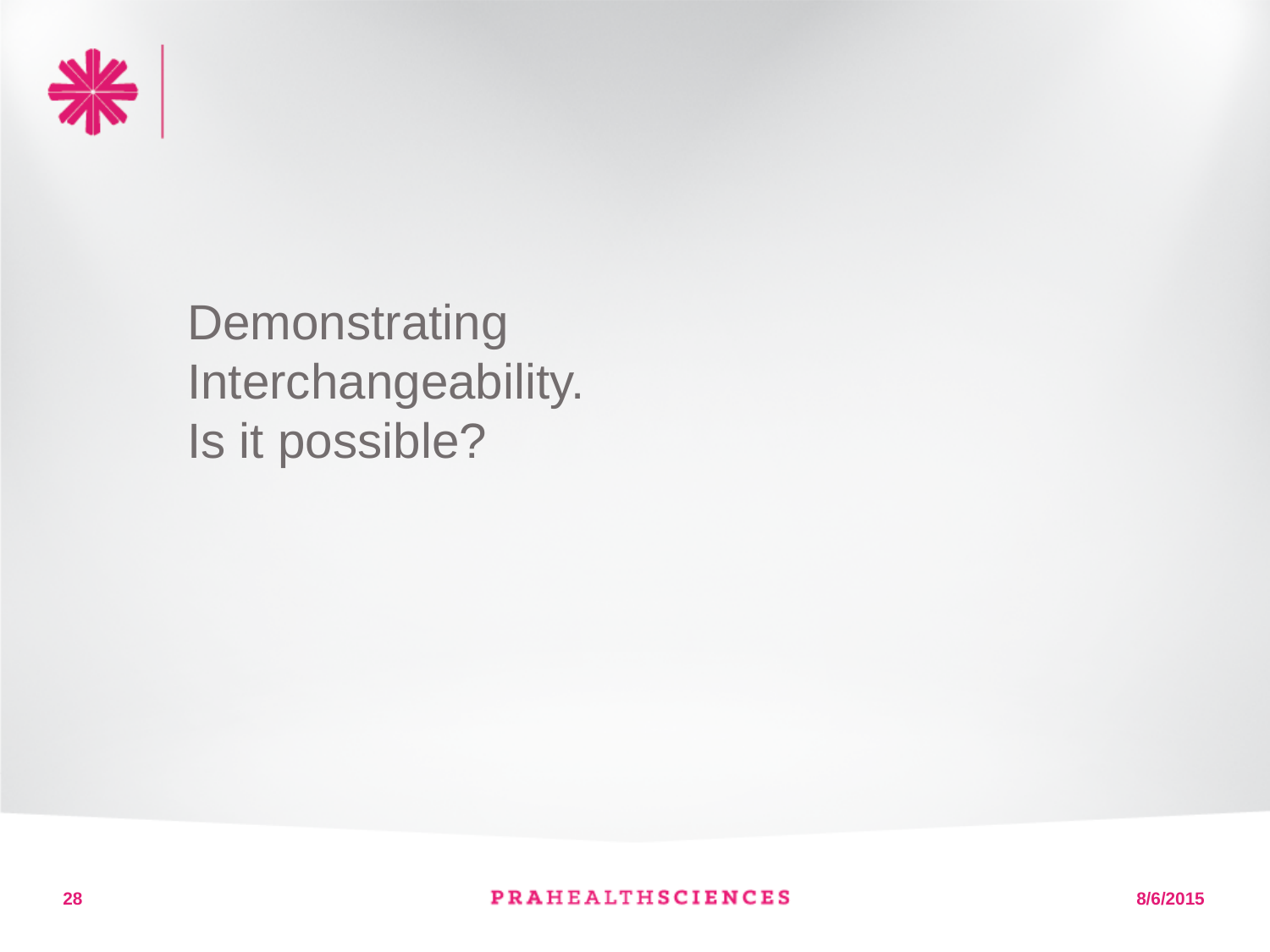

# Demonstrating Interchangeability. Is it possible?
28